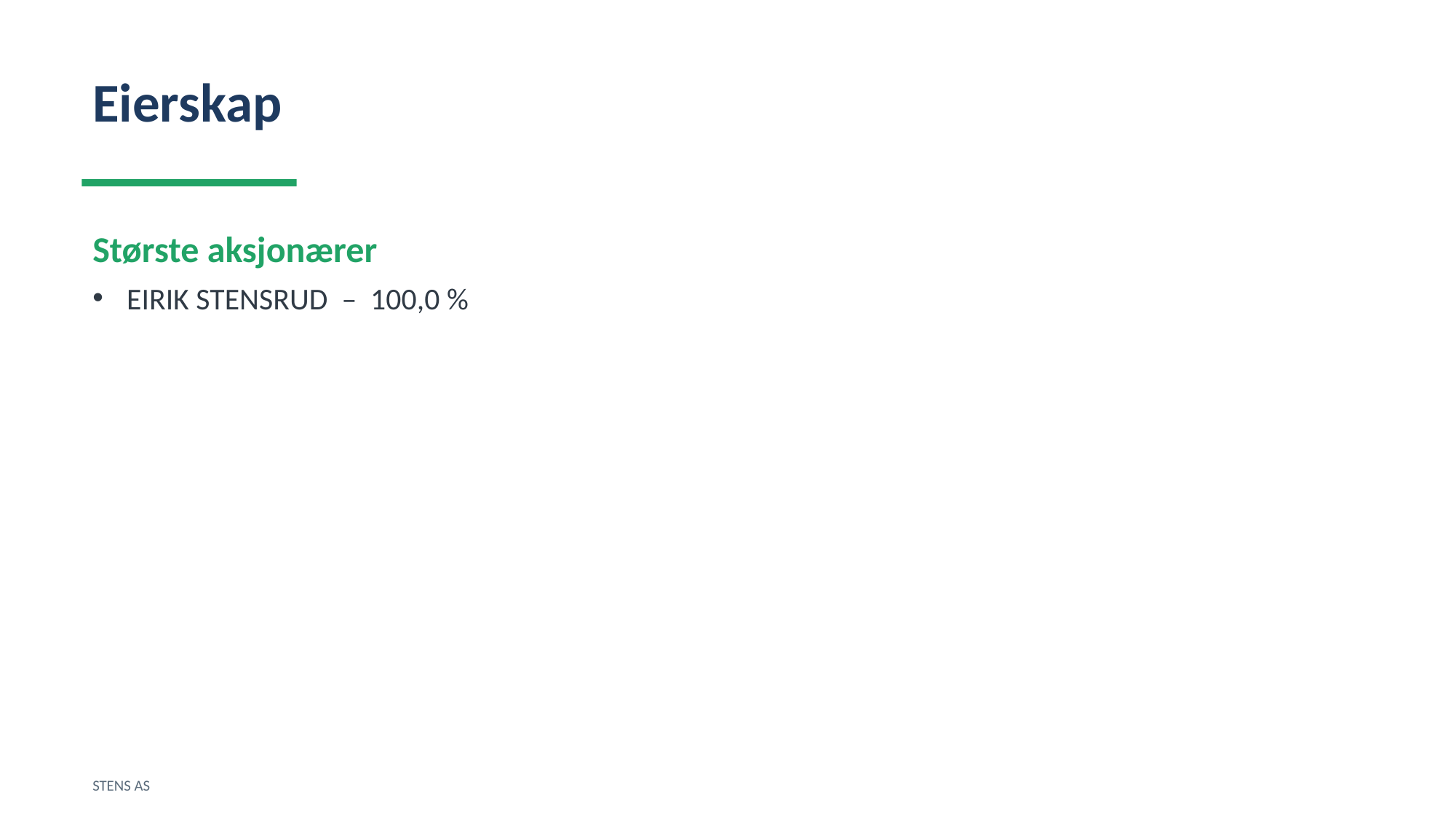

Eierskap

Største aksjonærer
EIRIK STENSRUD  –  100,0 %
STENS AS